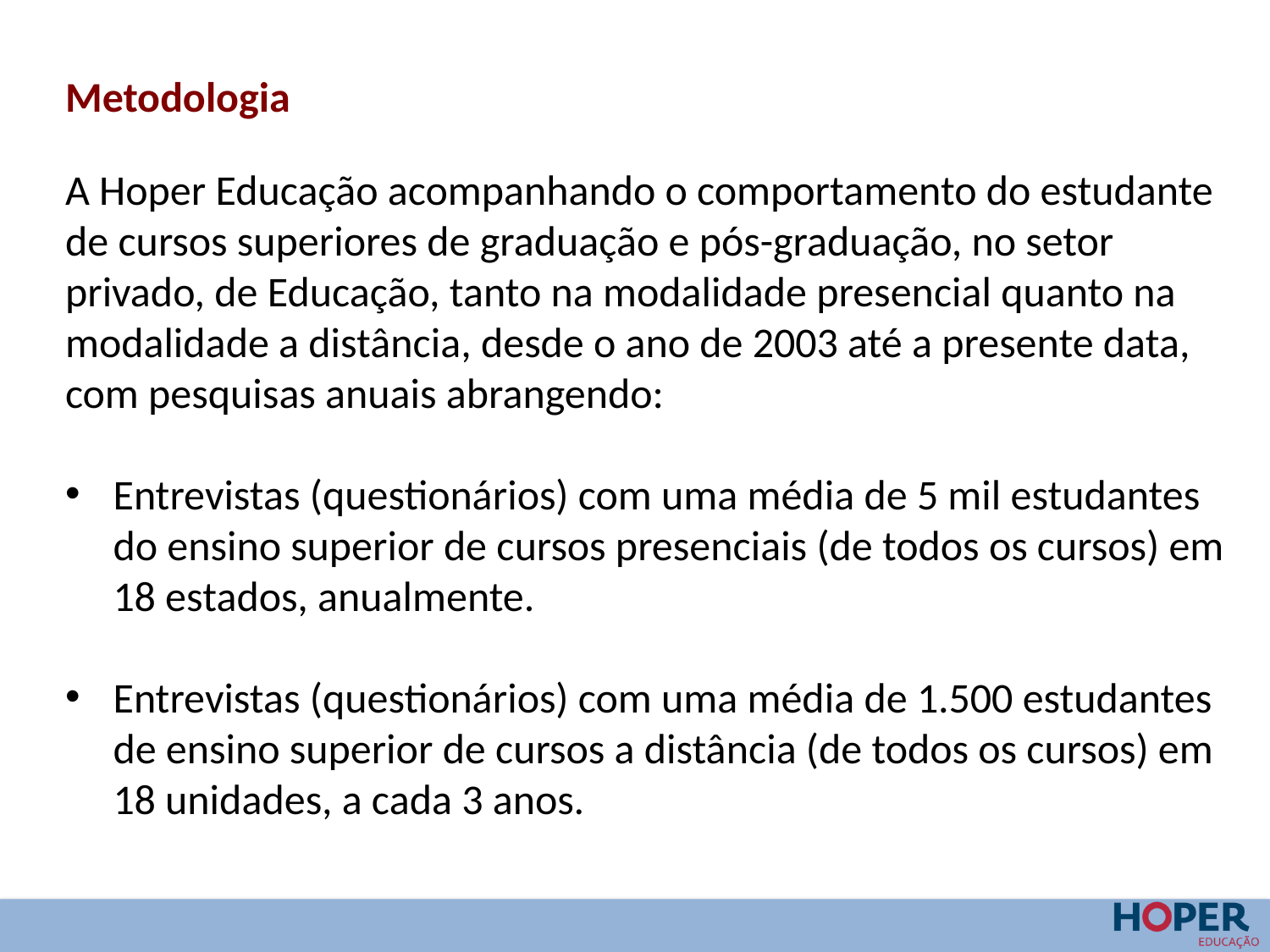

Metodologia

A Hoper Educação acompanhando o comportamento do estudante de cursos superiores de graduação e pós-graduação, no setor privado, de Educação, tanto na modalidade presencial quanto na modalidade a distância, desde o ano de 2003 até a presente data, com pesquisas anuais abrangendo:

Entrevistas (questionários) com uma média de 5 mil estudantes do ensino superior de cursos presenciais (de todos os cursos) em 18 estados, anualmente.

Entrevistas (questionários) com uma média de 1.500 estudantes de ensino superior de cursos a distância (de todos os cursos) em 18 unidades, a cada 3 anos.